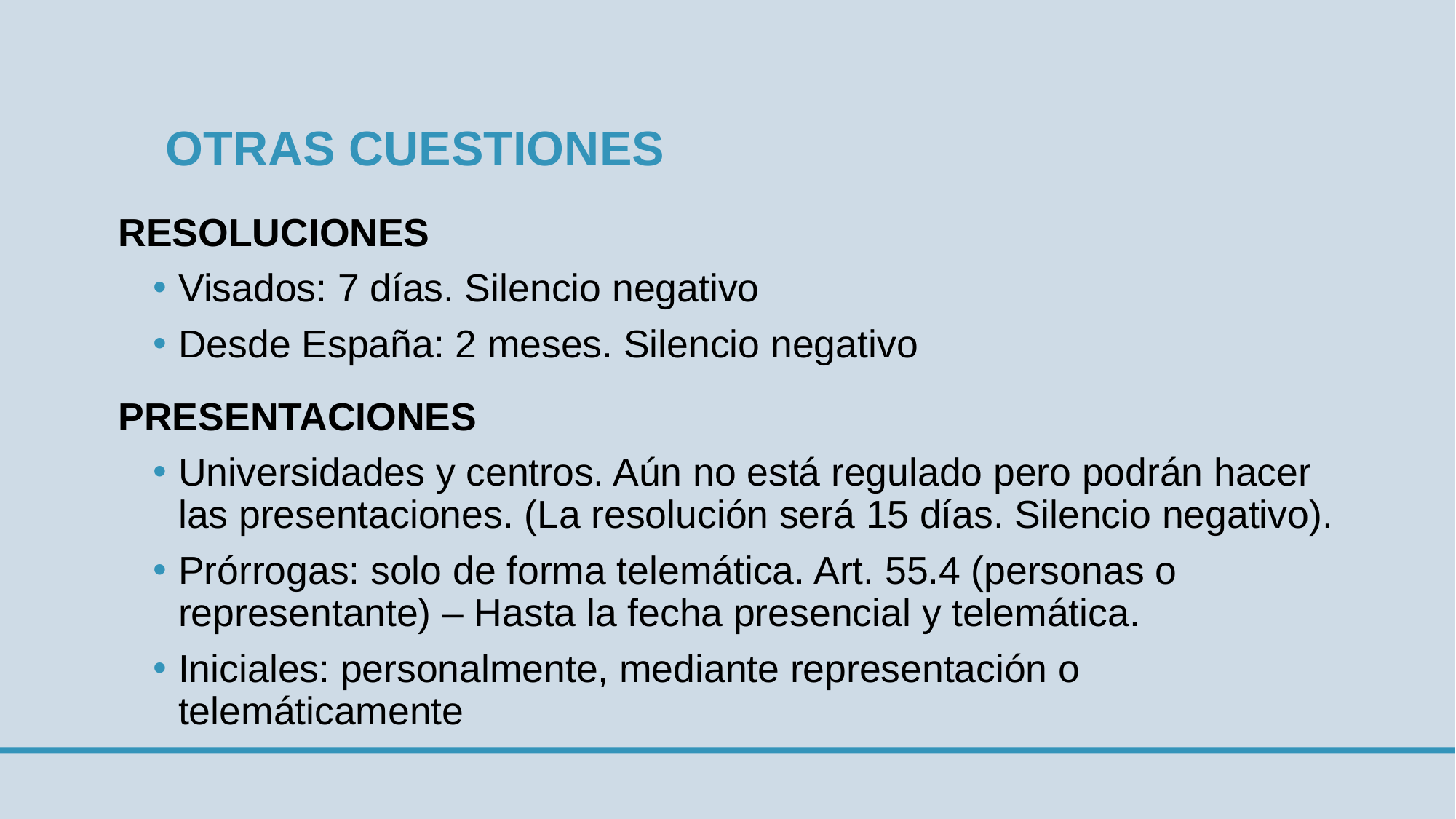

# OTRAS CUESTIONES
RESOLUCIONES
Visados: 7 días. Silencio negativo
Desde España: 2 meses. Silencio negativo
PRESENTACIONES
Universidades y centros. Aún no está regulado pero podrán hacer las presentaciones. (La resolución será 15 días. Silencio negativo).
Prórrogas: solo de forma telemática. Art. 55.4 (personas o representante) – Hasta la fecha presencial y telemática.
Iniciales: personalmente, mediante representación o telemáticamente